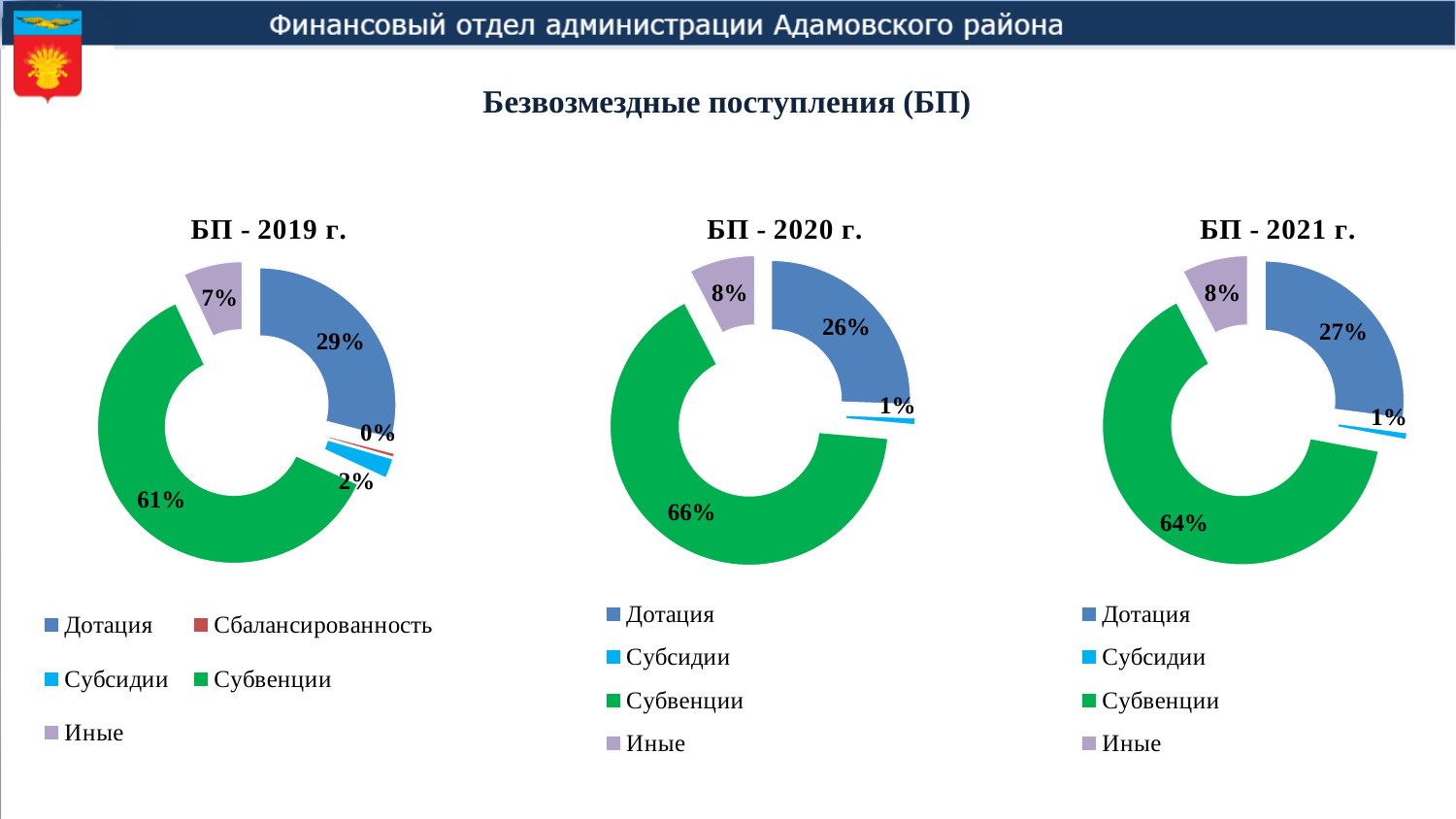

# Безвозмездные поступления (БП)

### Chart:

| Category | БП - 2019 г. |
|---|---|
| Дотация | 140293.0 |
| Сбалансированность | 2334.8 |
| Субсидии | 11585.0 |
| Субвенции | 295385.8 |
| Иные | 33927.6 |

### Chart: БП - 2020 г.

| Category | БП - 2019 г. |
|---|---|
| Дотация | 113248.0 |
| Субсидии | 3634.5 |
| Субвенции | 292126.3 |
| Иные | 33941.5 |

### Chart: БП - 2021 г.

| Category | БП - 2019 г. |
|---|---|
| Дотация | 119403.0 |
| Субсидии | 3634.5 |
| Субвенции | 283830.7 |
| Иные | 33941.5 |